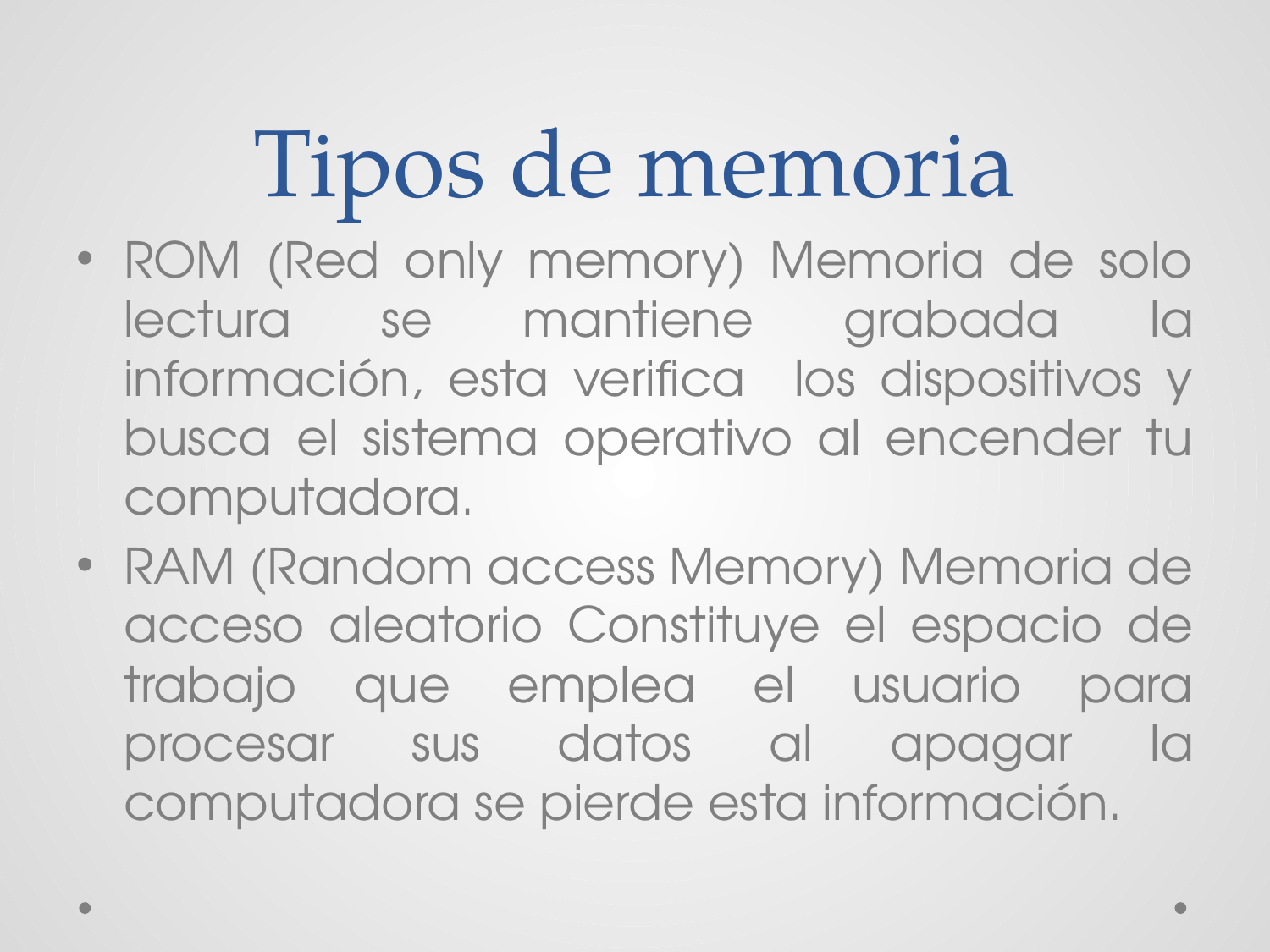

# Tipos de memoria
ROM (Red only memory) Memoria de solo lectura se mantiene grabada la información, esta verifica  los dispositivos y busca el sistema operativo al encender tu computadora.
RAM (Random access Memory) Memoria de acceso aleatorio Constituye el espacio de trabajo que emplea el usuario para procesar sus datos al apagar la computadora se pierde esta información.